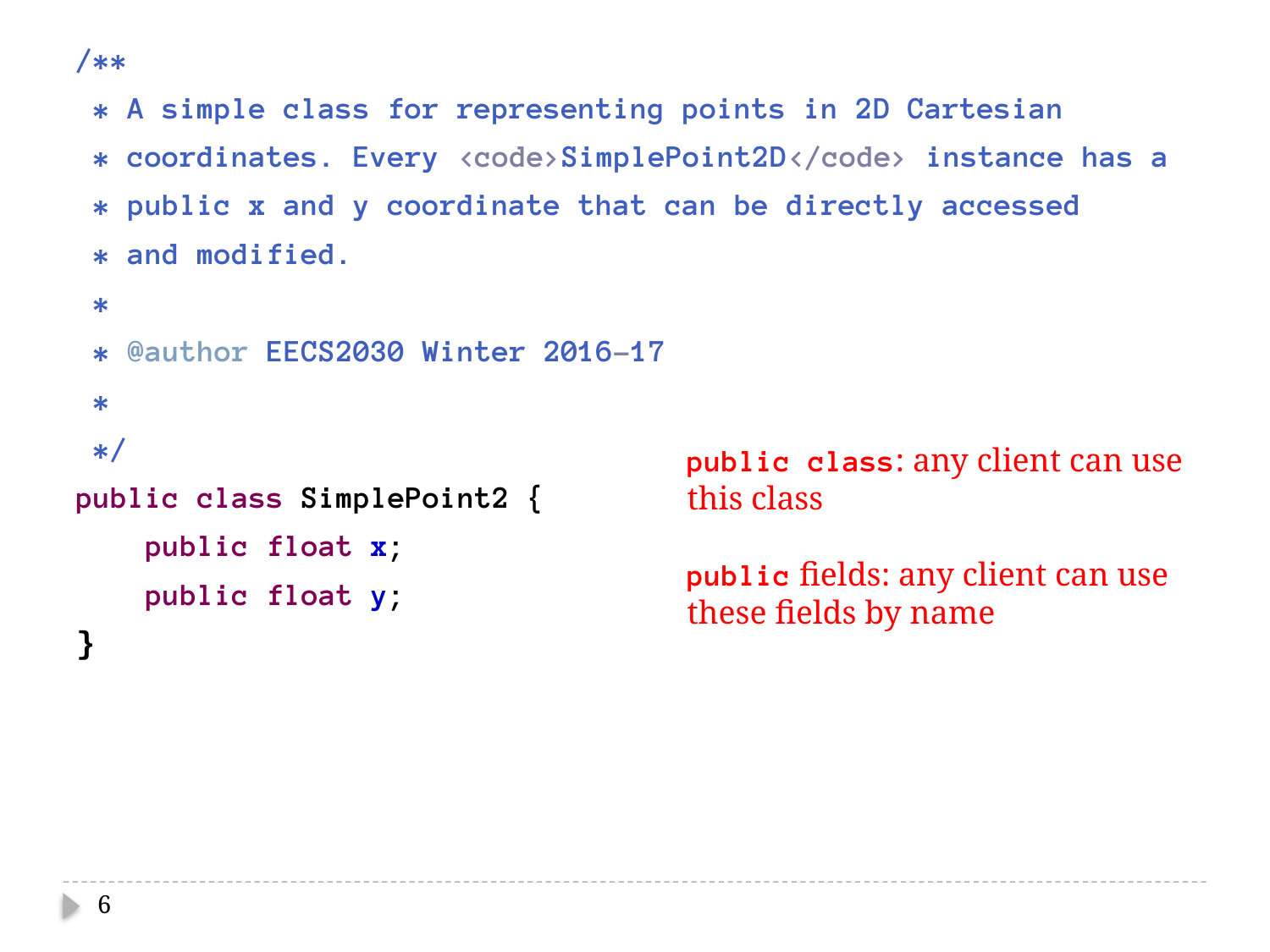

/**
 * A simple class for representing points in 2D Cartesian
 * coordinates. Every <code>SimplePoint2D</code> instance has a
 * public x and y coordinate that can be directly accessed
 * and modified.
 *
 * @author EECS2030 Winter 2016-17
 *
 */
public class SimplePoint2 {
    public float x;
    public float y;
}
public class: any client can use
this class

public fields: any client can use
these fields by name
6